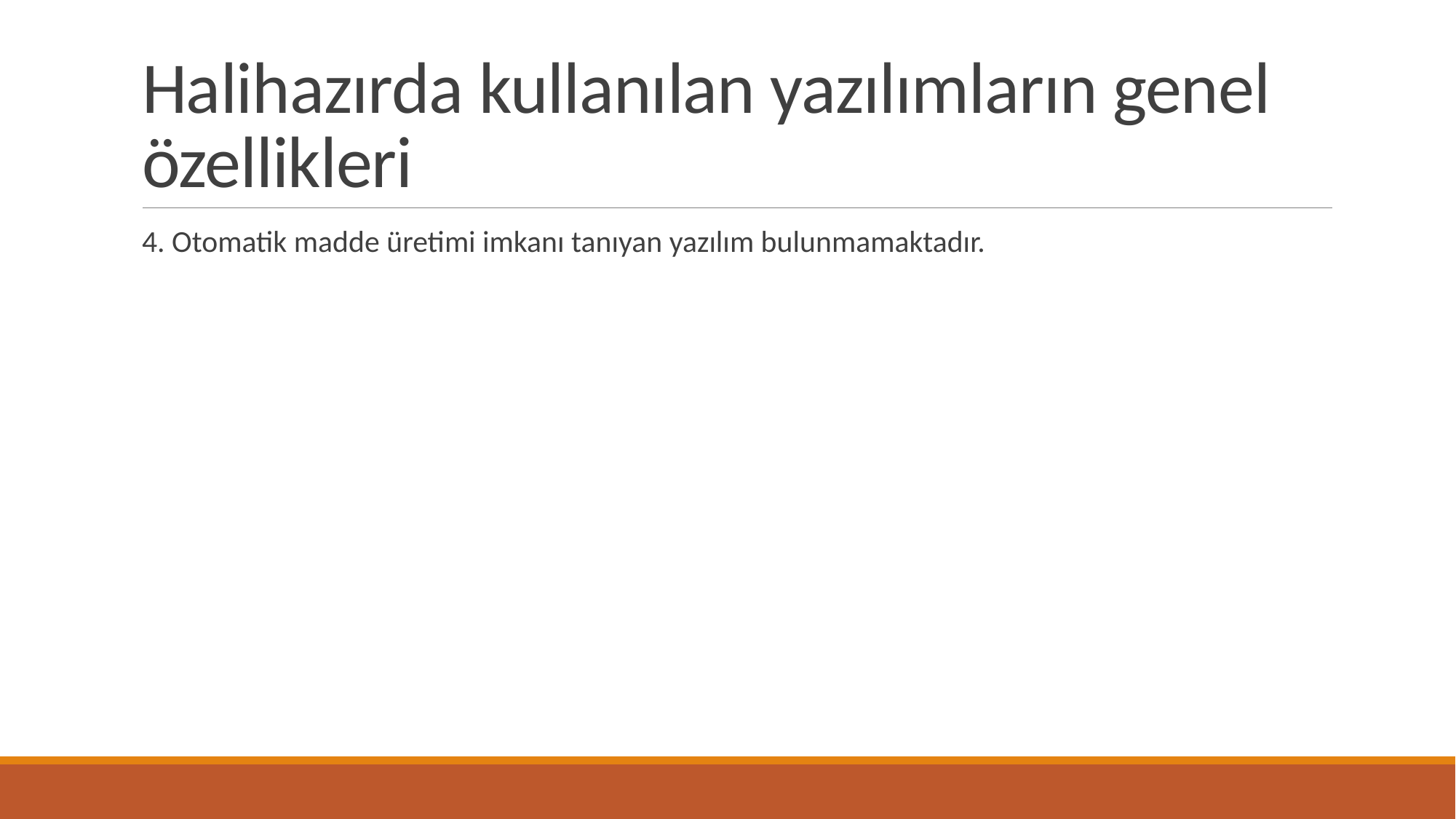

# Halihazırda kullanılan yazılımların genel özellikleri
4. Otomatik madde üretimi imkanı tanıyan yazılım bulunmamaktadır.